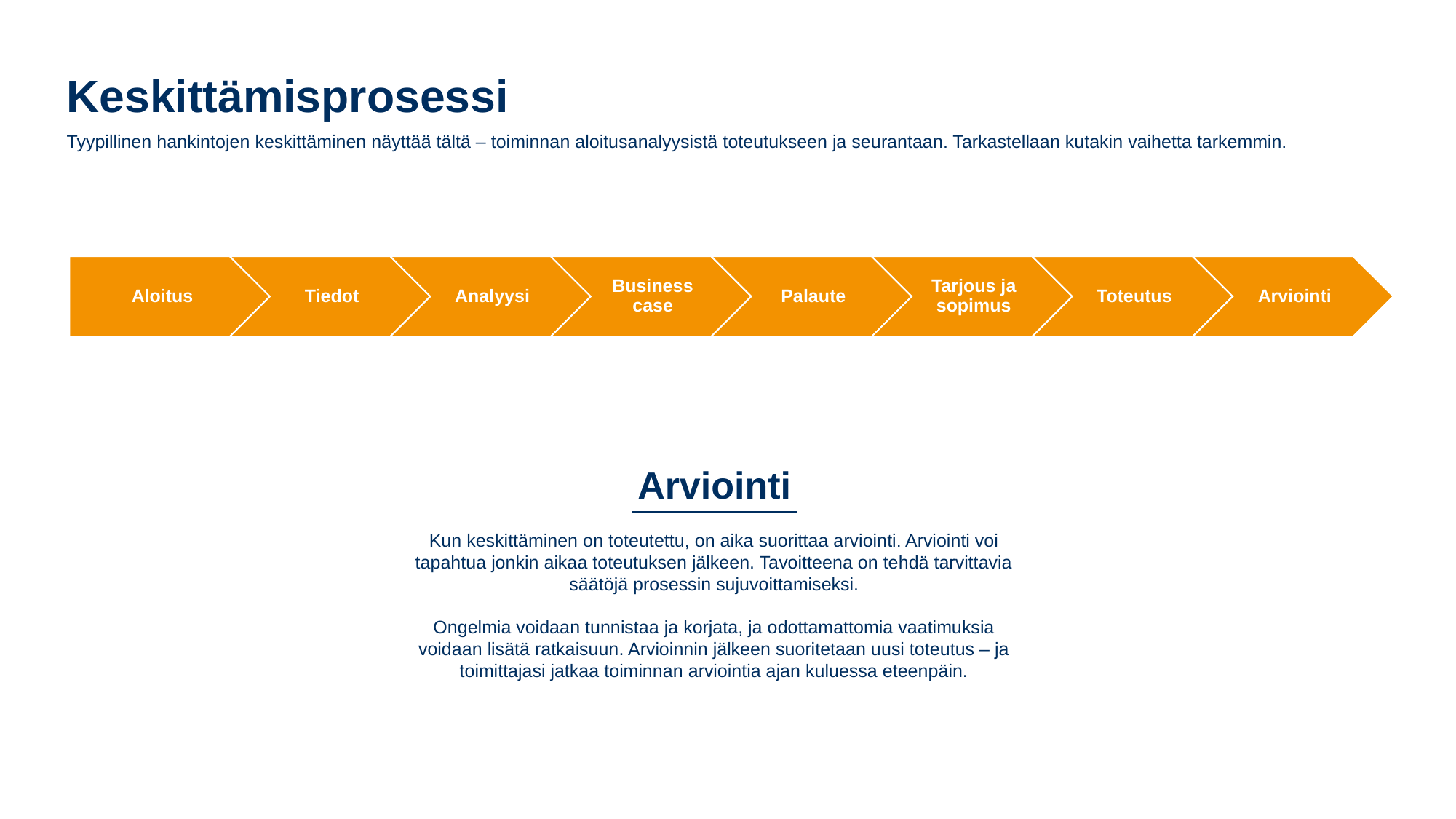

Keskittämisprosessi
Aloitus
Tiedot
Analyysi
Business case
Palaute
Tarjous ja sopimus
Toteutus
Arviointi
Tyypillinen hankintojen keskittäminen näyttää tältä – toiminnan aloitusanalyysistä toteutukseen ja seurantaan. Tarkastellaan kutakin vaihetta tarkemmin.
Arviointi

Kun keskittäminen on toteutettu, on aika suorittaa arviointi. Arviointi voi tapahtua jonkin aikaa toteutuksen jälkeen. Tavoitteena on tehdä tarvittavia säätöjä prosessin sujuvoittamiseksi.

Ongelmia voidaan tunnistaa ja korjata, ja odottamattomia vaatimuksia voidaan lisätä ratkaisuun. Arvioinnin jälkeen suoritetaan uusi toteutus – ja toimittajasi jatkaa toiminnan arviointia ajan kuluessa eteenpäin.